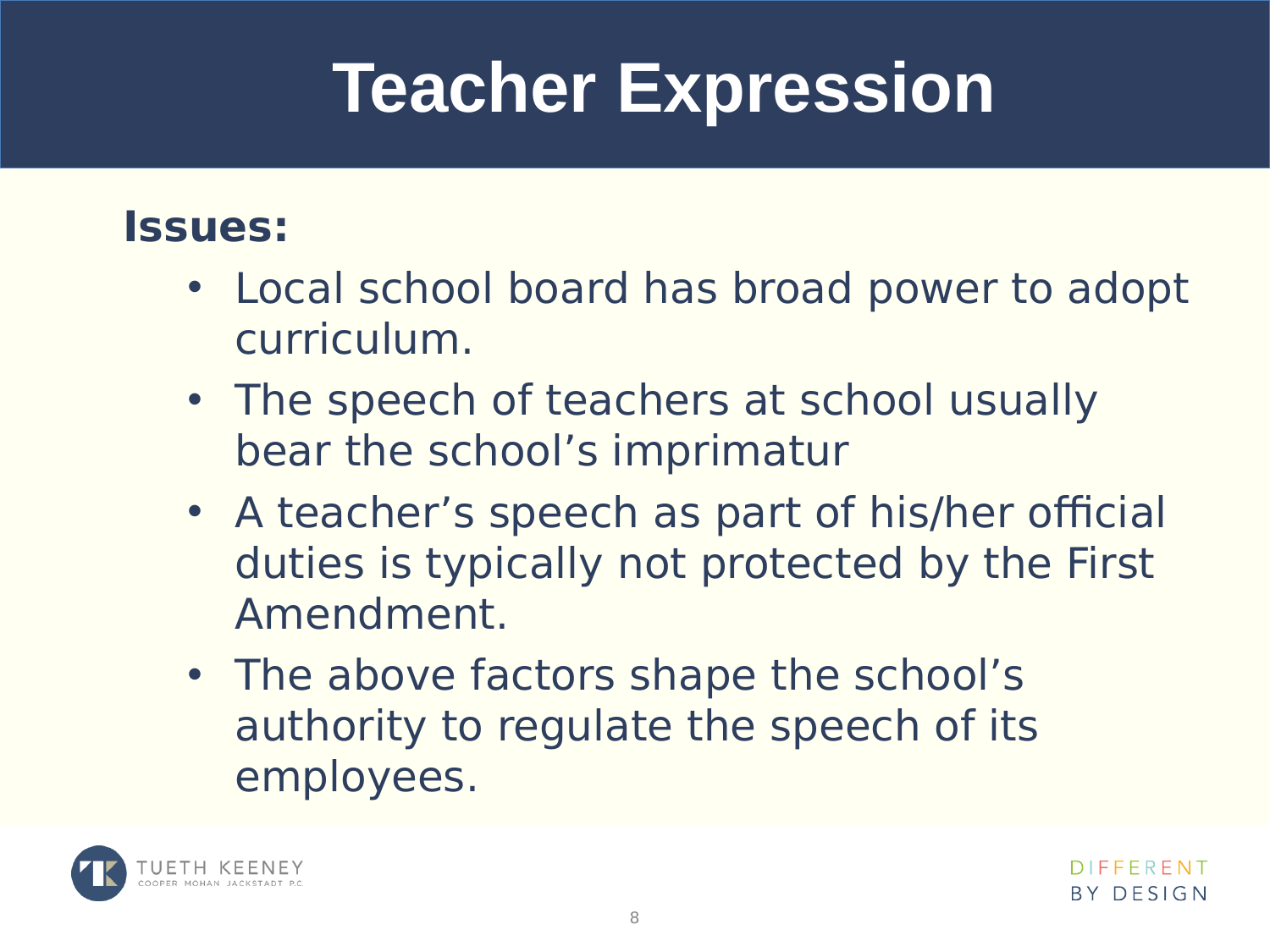

# Teacher Expression
Issues:
Local school board has broad power to adopt curriculum.
The speech of teachers at school usually bear the school’s imprimatur
A teacher’s speech as part of his/her official duties is typically not protected by the First Amendment.
The above factors shape the school’s authority to regulate the speech of its employees.
8